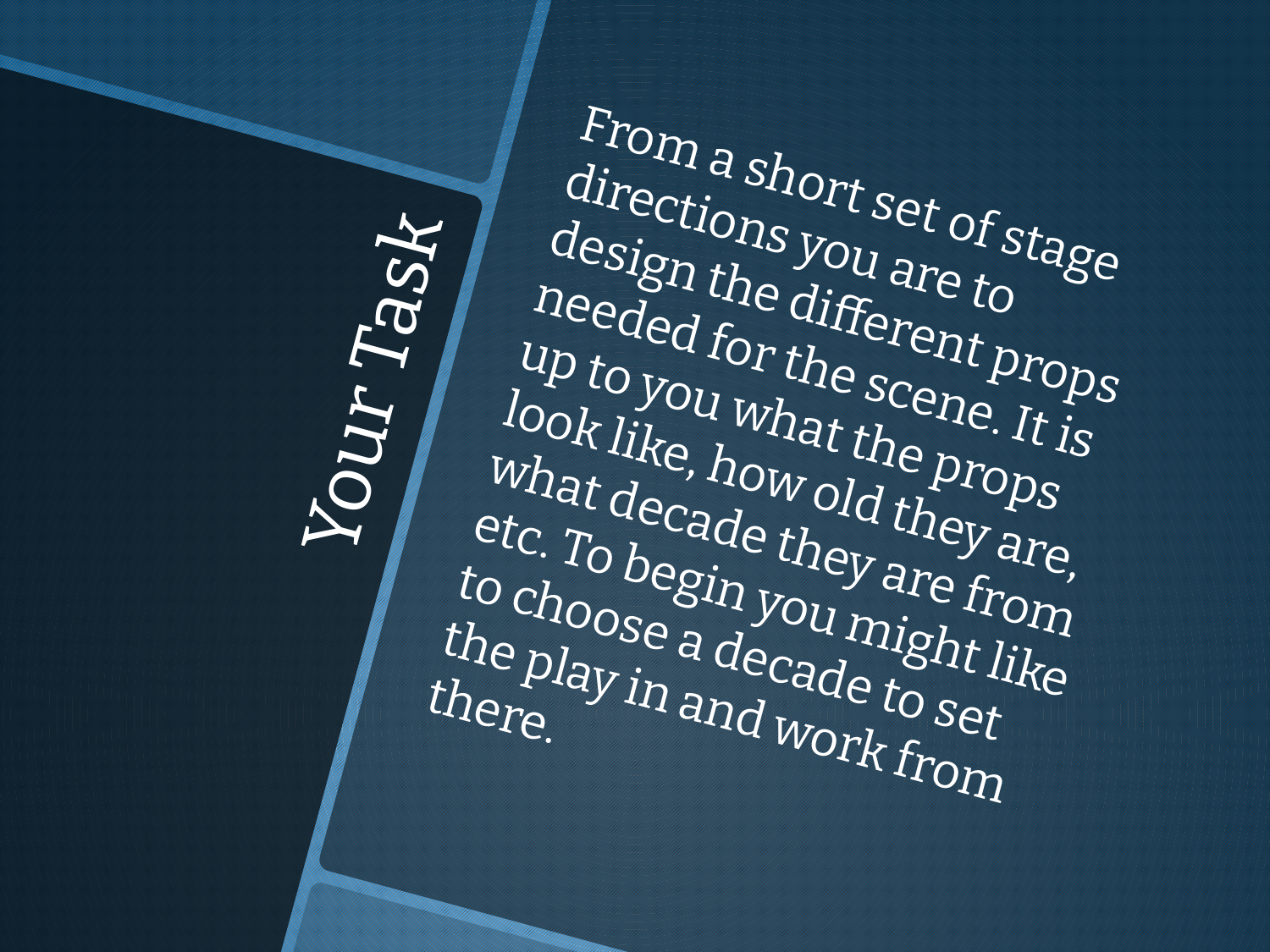

From a short set of stage directions you are to design the different props needed for the scene. It is up to you what the props look like, how old they are, what decade they are from etc. To begin you might like to choose a decade to set the play in and work from there.
# Your Task